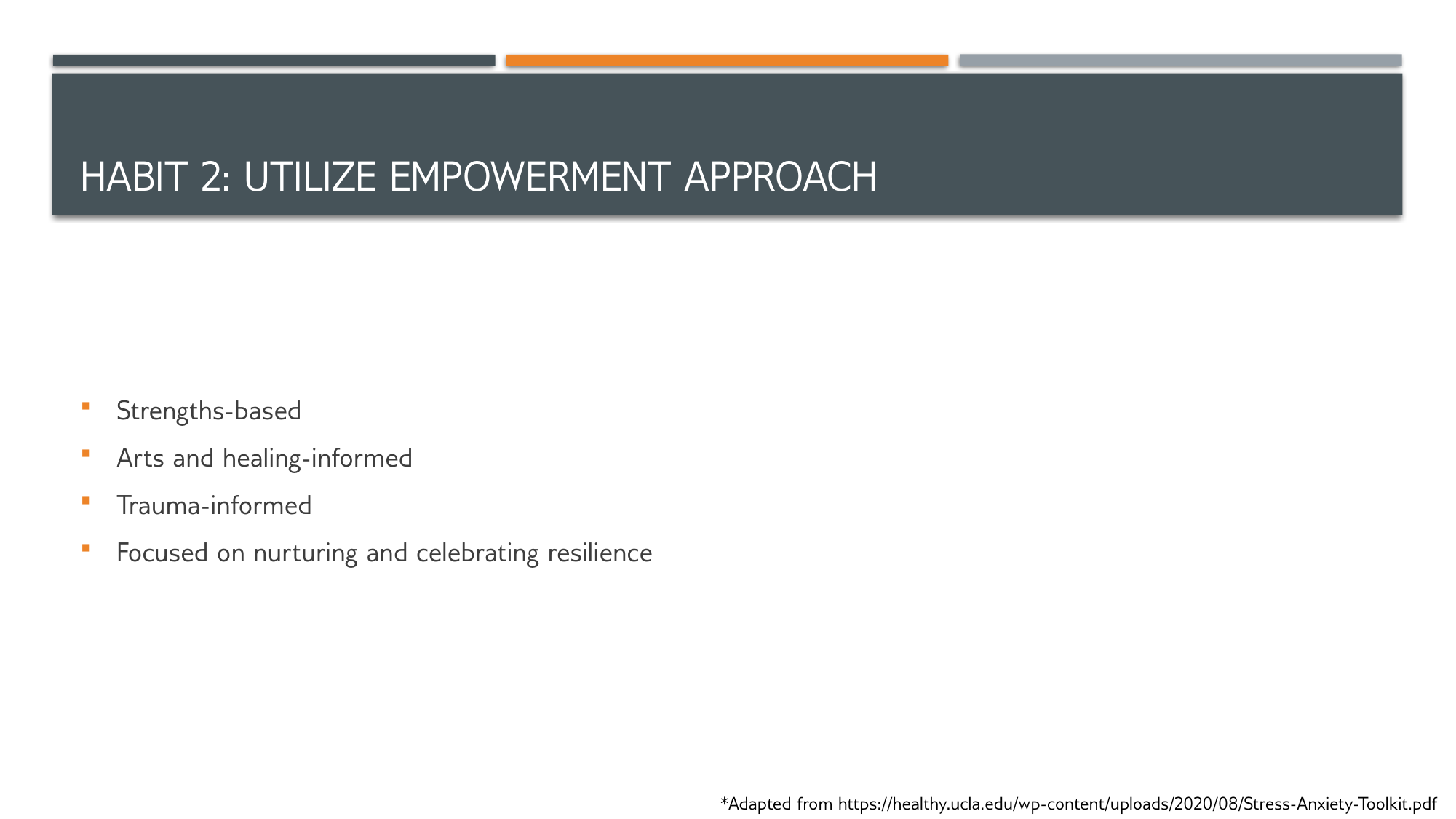

# Habit 2: utilize Empowerment approach
Strengths-based
Arts and healing-informed
Trauma-informed
Focused on nurturing and celebrating resilience
*Adapted from https://healthy.ucla.edu/wp-content/uploads/2020/08/Stress-Anxiety-Toolkit.pdf